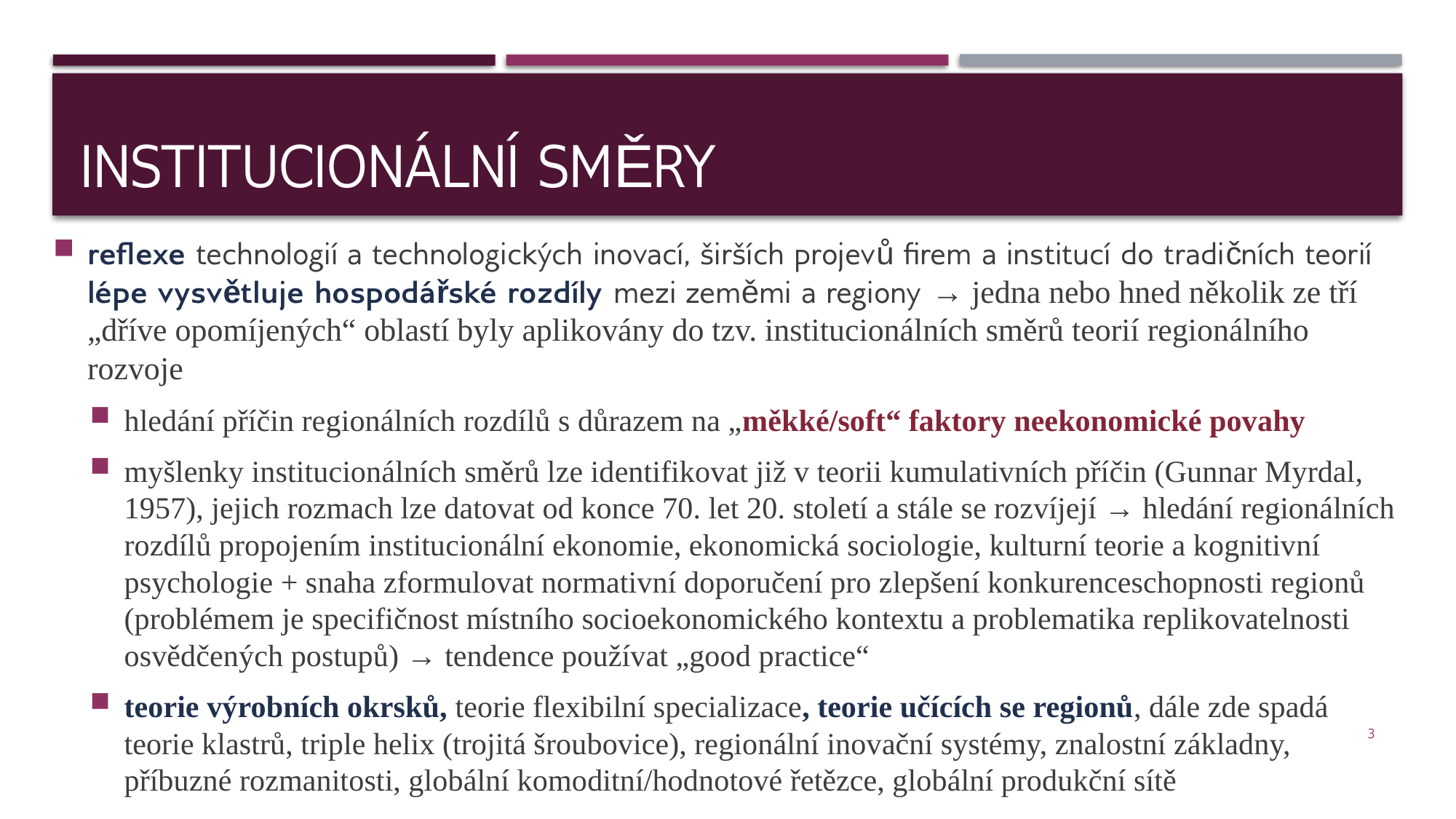

# INSTITUCIONÁLNÍ SMĚRY
reflexe technologií a technologických inovací, širších projevů firem a institucí do tradičních teorií lépe vysvětluje hospodářské rozdíly mezi zeměmi a regiony → jedna nebo hned několik ze tří „dříve opomíjených“ oblastí byly aplikovány do tzv. institucionálních směrů teorií regionálního rozvoje
hledání příčin regionálních rozdílů s důrazem na „měkké/soft“ faktory neekonomické povahy
myšlenky institucionálních směrů lze identifikovat již v teorii kumulativních příčin (Gunnar Myrdal, 1957), jejich rozmach lze datovat od konce 70. let 20. století a stále se rozvíjejí → hledání regionálních rozdílů propojením institucionální ekonomie, ekonomická sociologie, kulturní teorie a kognitivní psychologie + snaha zformulovat normativní doporučení pro zlepšení konkurenceschopnosti regionů (problémem je specifičnost místního socioekonomického kontextu a problematika replikovatelnosti osvědčených postupů) → tendence používat „good practice“
teorie výrobních okrsků, teorie flexibilní specializace, teorie učících se regionů, dále zde spadá teorie klastrů, triple helix (trojitá šroubovice), regionální inovační systémy, znalostní základny, příbuzné rozmanitosti, globální komoditní/hodnotové řetězce, globální produkční sítě
3